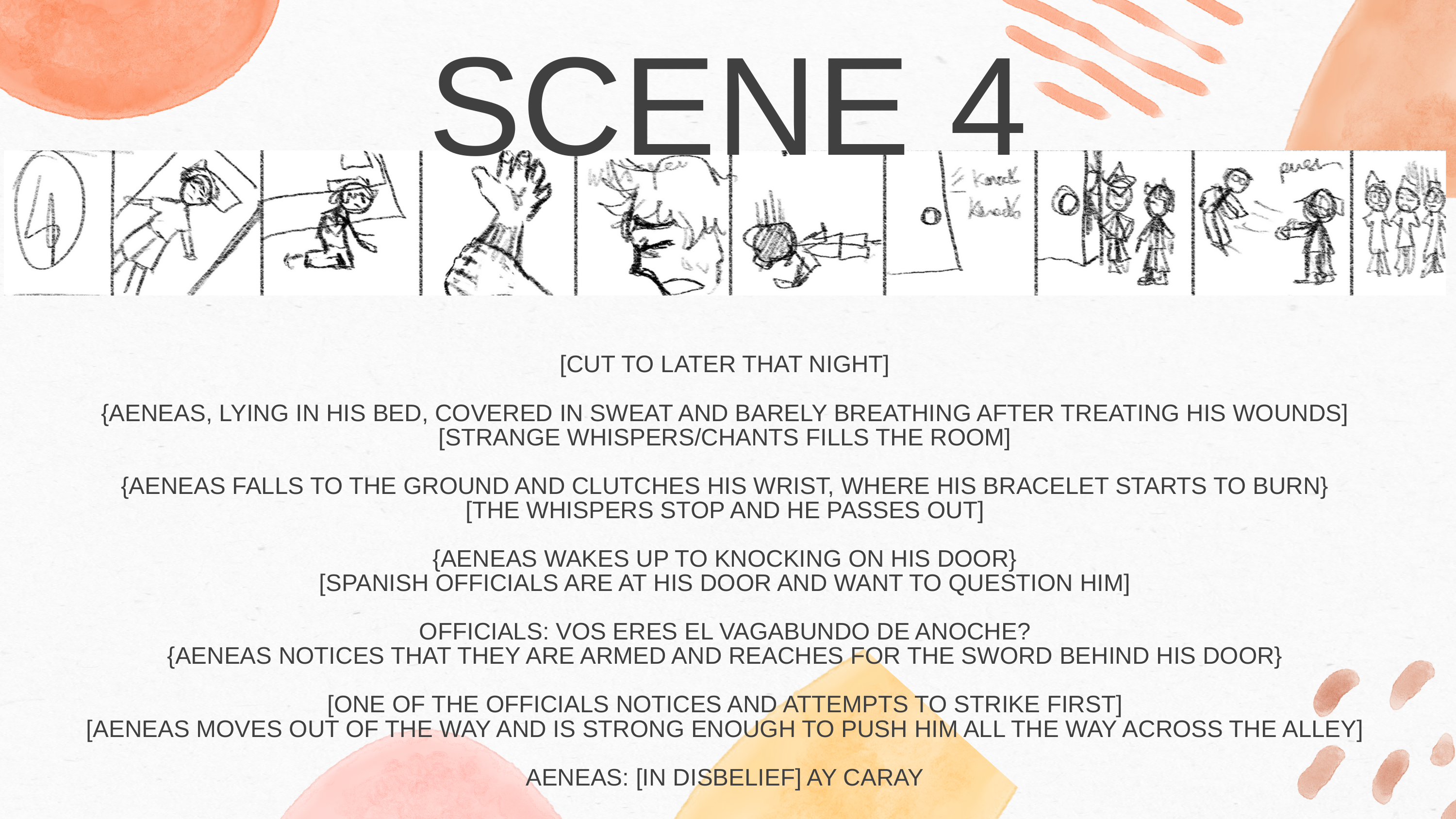

SCENE 4

[CUT TO LATER THAT NIGHT]

{AENEAS, LYING IN HIS BED, COVERED IN SWEAT AND BARELY BREATHING AFTER TREATING HIS WOUNDS]
[STRANGE WHISPERS/CHANTS FILLS THE ROOM]

{AENEAS FALLS TO THE GROUND AND CLUTCHES HIS WRIST, WHERE HIS BRACELET STARTS TO BURN}
[THE WHISPERS STOP AND HE PASSES OUT]

{AENEAS WAKES UP TO KNOCKING ON HIS DOOR}
[SPANISH OFFICIALS ARE AT HIS DOOR AND WANT TO QUESTION HIM]

OFFICIALS: VOS ERES EL VAGABUNDO DE ANOCHE?
{AENEAS NOTICES THAT THEY ARE ARMED AND REACHES FOR THE SWORD BEHIND HIS DOOR}

[ONE OF THE OFFICIALS NOTICES AND ATTEMPTS TO STRIKE FIRST]
[AENEAS MOVES OUT OF THE WAY AND IS STRONG ENOUGH TO PUSH HIM ALL THE WAY ACROSS THE ALLEY]

AENEAS: [IN DISBELIEF] AY CARAY